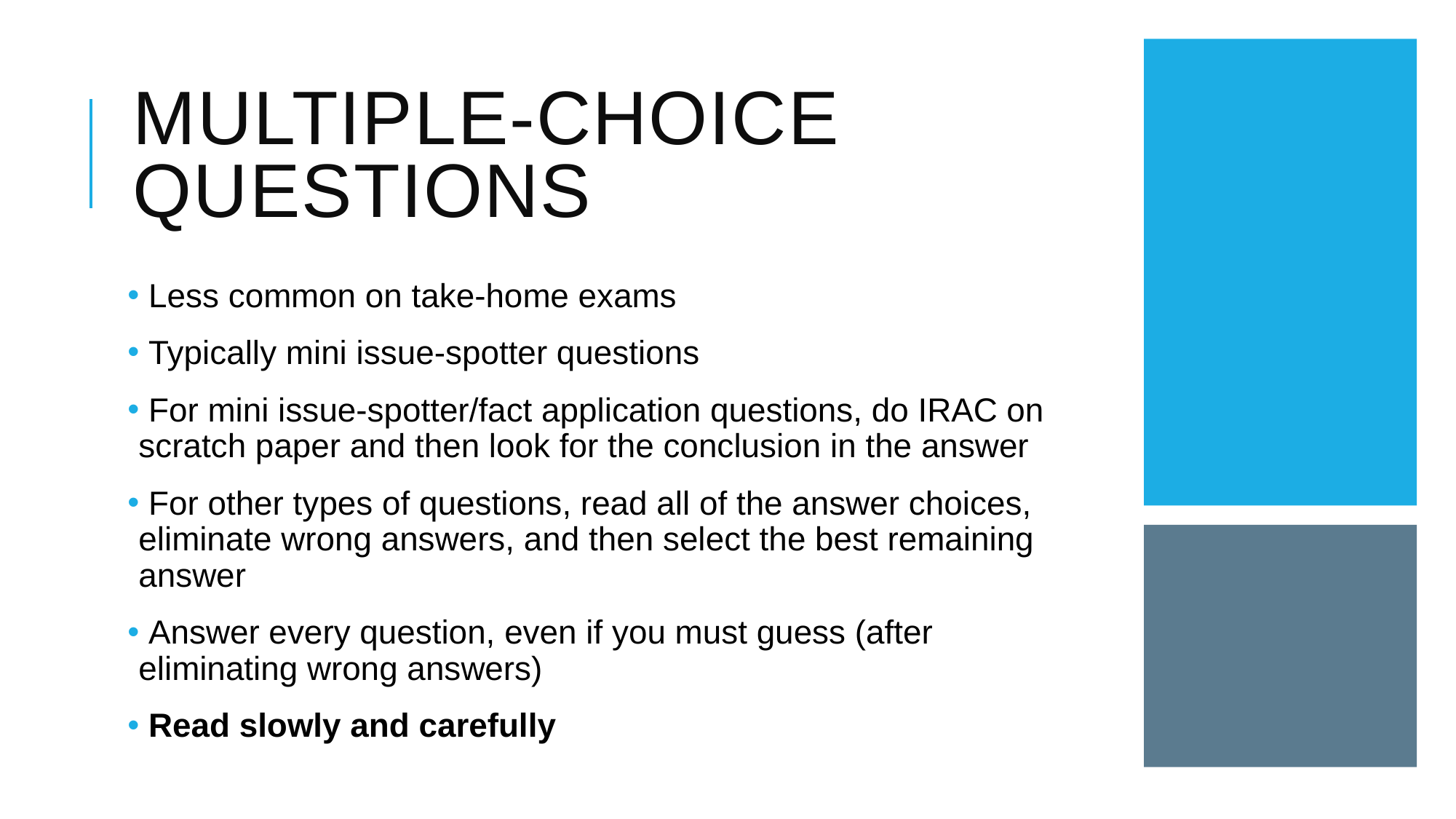

# Multiple-Choice questions
 Less common on take-home exams
 Typically mini issue-spotter questions
 For mini issue-spotter/fact application questions, do IRAC on scratch paper and then look for the conclusion in the answer
 For other types of questions, read all of the answer choices, eliminate wrong answers, and then select the best remaining answer
 Answer every question, even if you must guess (after eliminating wrong answers)
 Read slowly and carefully